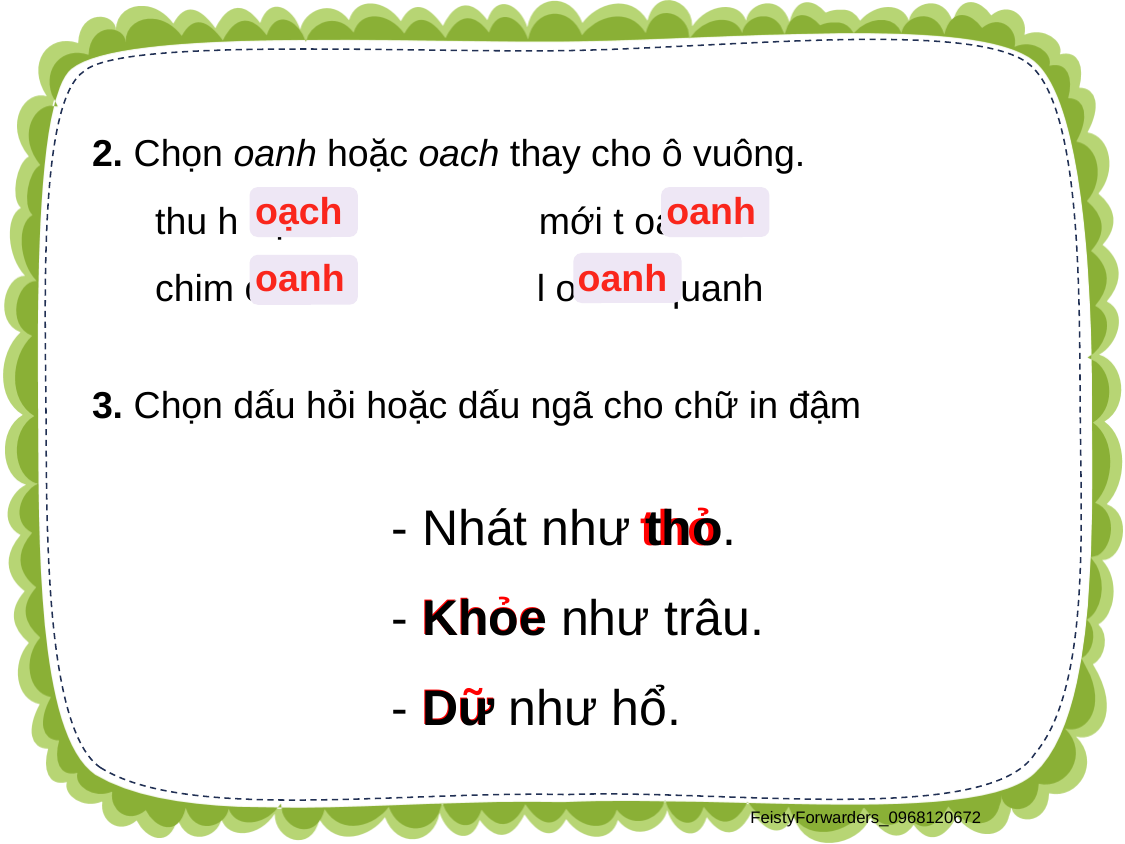

2. Chọn oanh hoặc oach thay cho ô vuông.
      thu h oạch                    mới t oanh
      chim oanh                    l oanh  quanh
oạch
oanh

oanh
oanh

3. Chọn dấu hỏi hoặc dấu ngã cho chữ in đậm
- Nhát như tho.
- Khoe như trâu.
- Dư như hổ.
              thỏ
Khỏe
Dữ